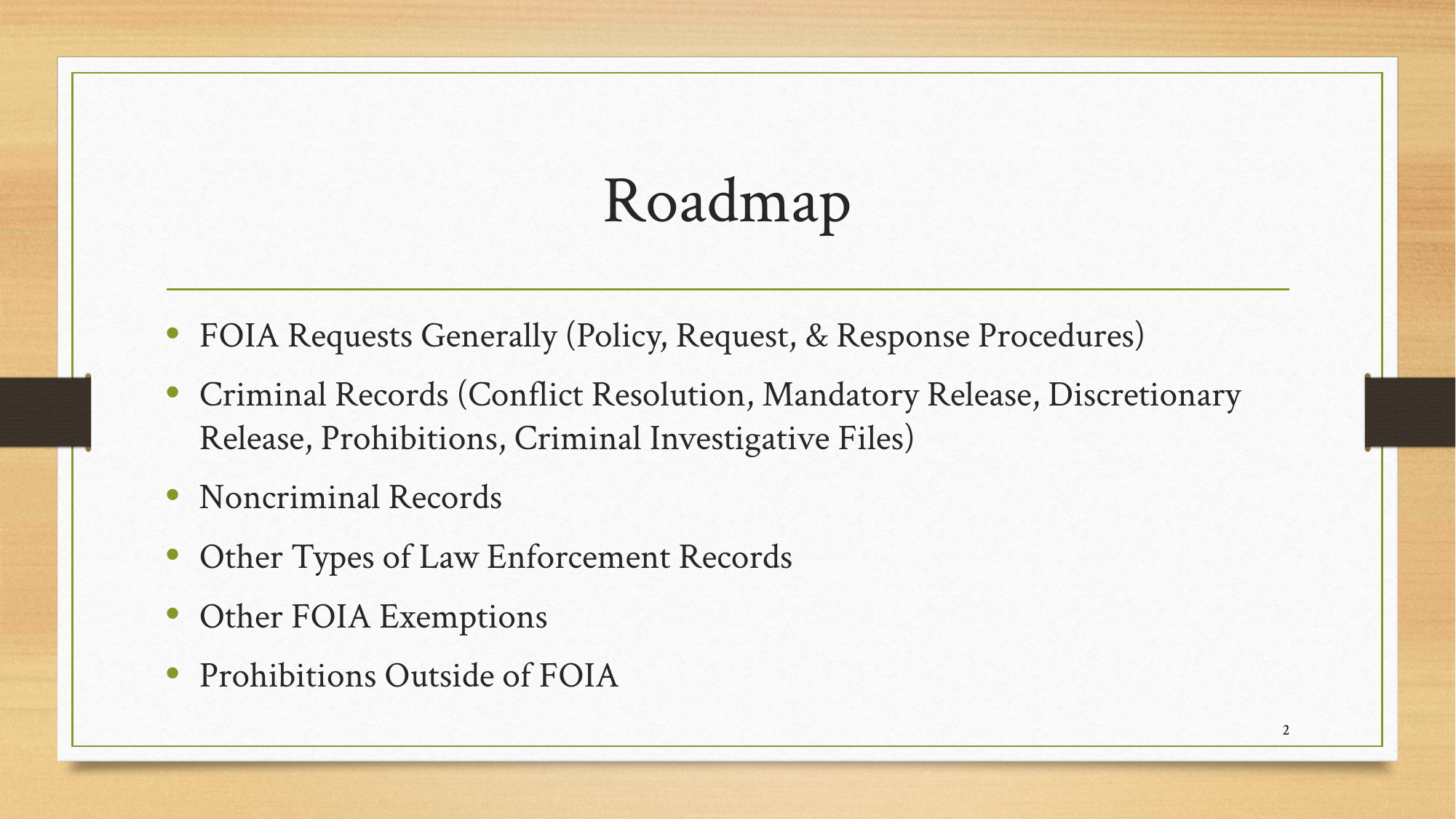

# Roadmap
FOIA Requests Generally (Policy, Request, & Response Procedures)
Criminal Records (Conflict Resolution, Mandatory Release, Discretionary Release, Prohibitions, Criminal Investigative Files)
Noncriminal Records
Other Types of Law Enforcement Records
Other FOIA Exemptions
Prohibitions Outside of FOIA

2